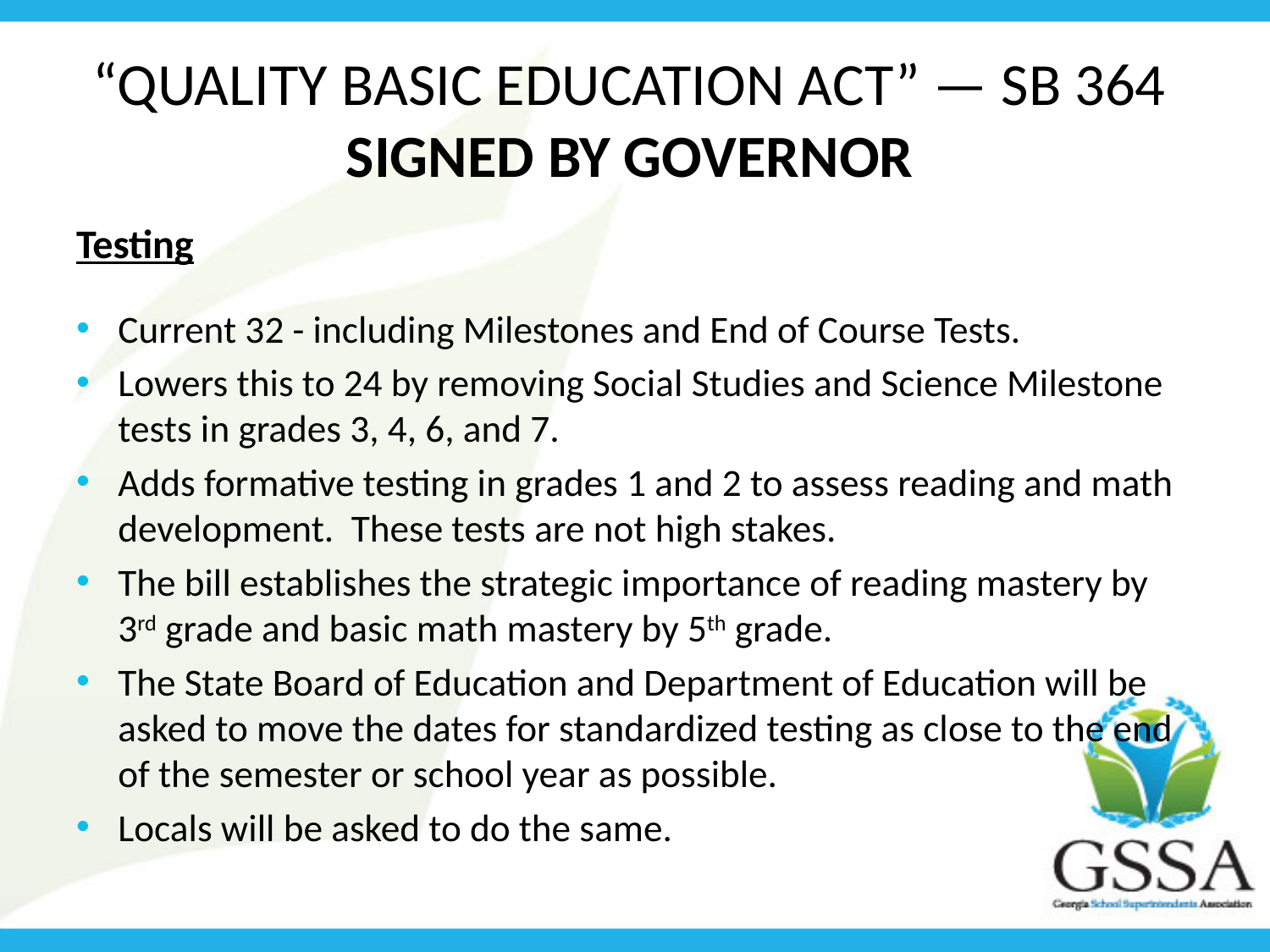

# “Quality Basic Education Act” — SB 364 Signed by Governor
Testing

Current 32 - including Milestones and End of Course Tests.
Lowers this to 24 by removing Social Studies and Science Milestone tests in grades 3, 4, 6, and 7.
Adds formative testing in grades 1 and 2 to assess reading and math development.  These tests are not high stakes.
The bill establishes the strategic importance of reading mastery by 3rd grade and basic math mastery by 5th grade.
The State Board of Education and Department of Education will be asked to move the dates for standardized testing as close to the end of the semester or school year as possible.
Locals will be asked to do the same.